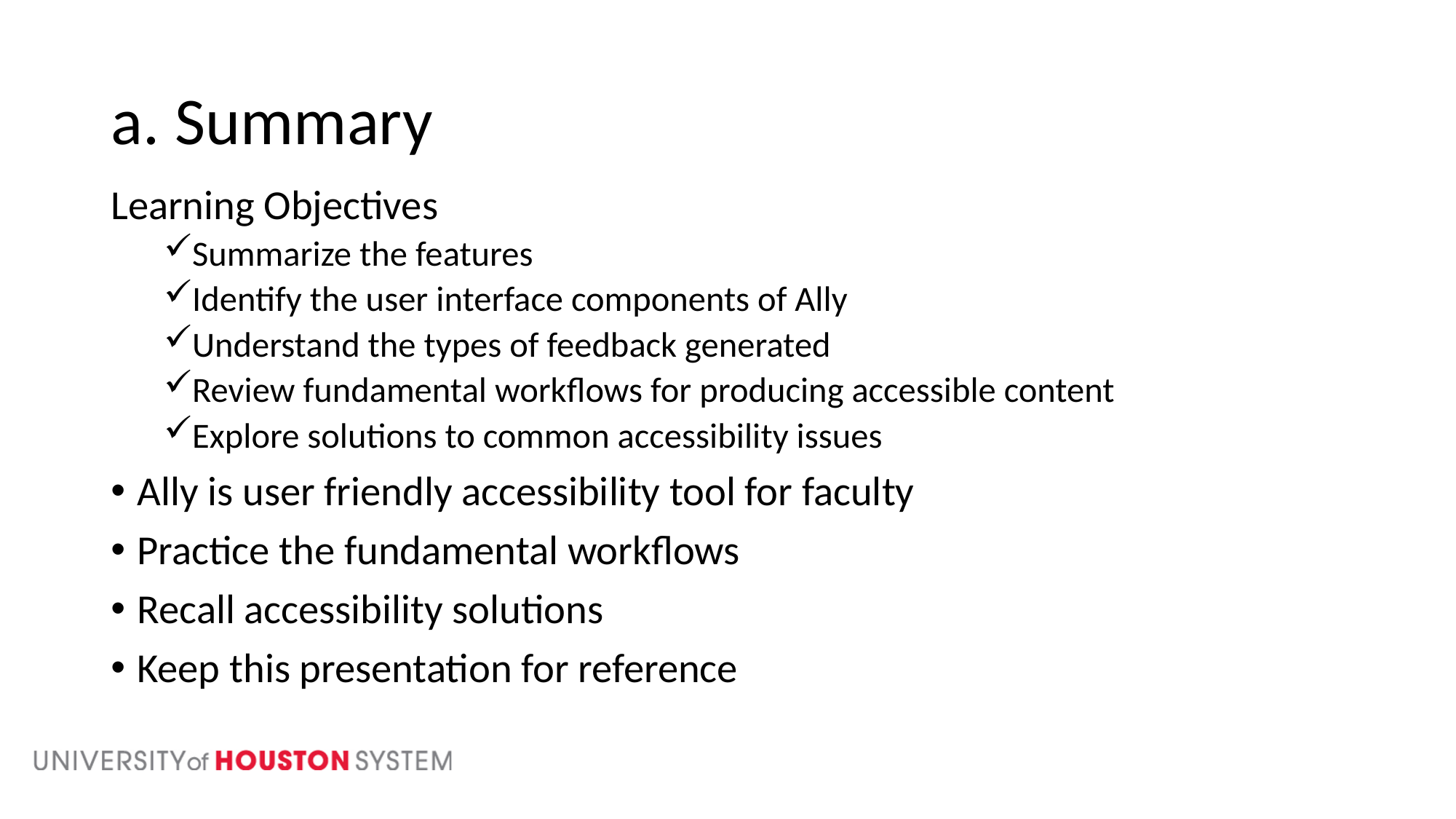

# a. Summary
Learning Objectives
Summarize the features
Identify the user interface components of Ally
Understand the types of feedback generated
Review fundamental workflows for producing accessible content
Explore solutions to common accessibility issues
Ally is user friendly accessibility tool for faculty
Practice the fundamental workflows
Recall accessibility solutions
Keep this presentation for reference